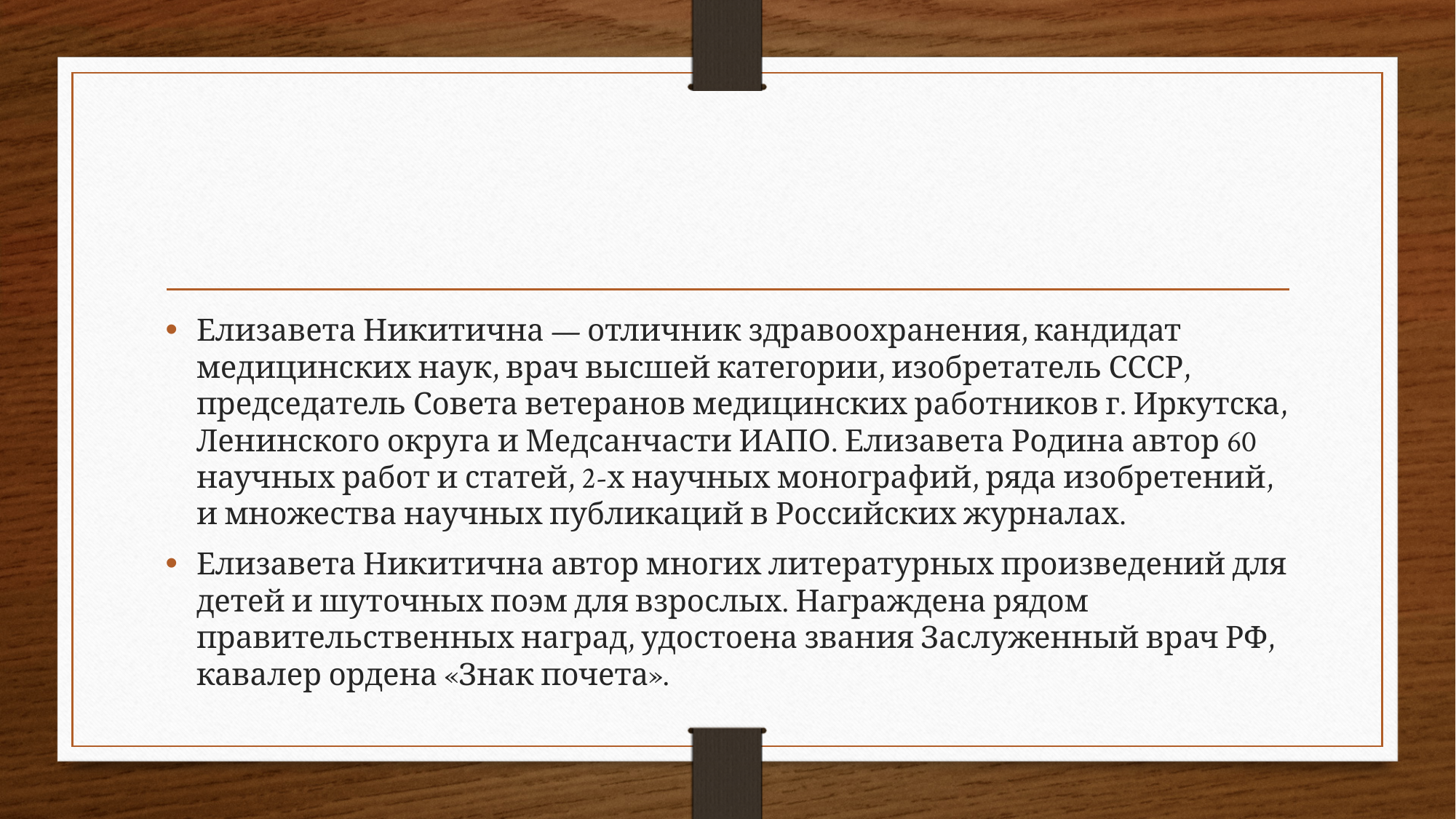

#
Елизавета Никитична — отличник здравоохранения, кандидат медицинских наук, врач высшей категории, изобретатель СССР, председатель Совета ветеранов медицинских работников г. Иркутска, Ленинского округа и Медсанчасти ИАПО. Елизавета Родина автор 60 научных работ и статей, 2-х научных монографий, ряда изобретений, и множества научных публикаций в Российских журналах.
Елизавета Никитична автор многих литературных произведений для детей и шуточных поэм для взрослых. Награждена рядом правительственных наград, удостоена звания Заслуженный врач РФ, кавалер ордена «Знак почета».